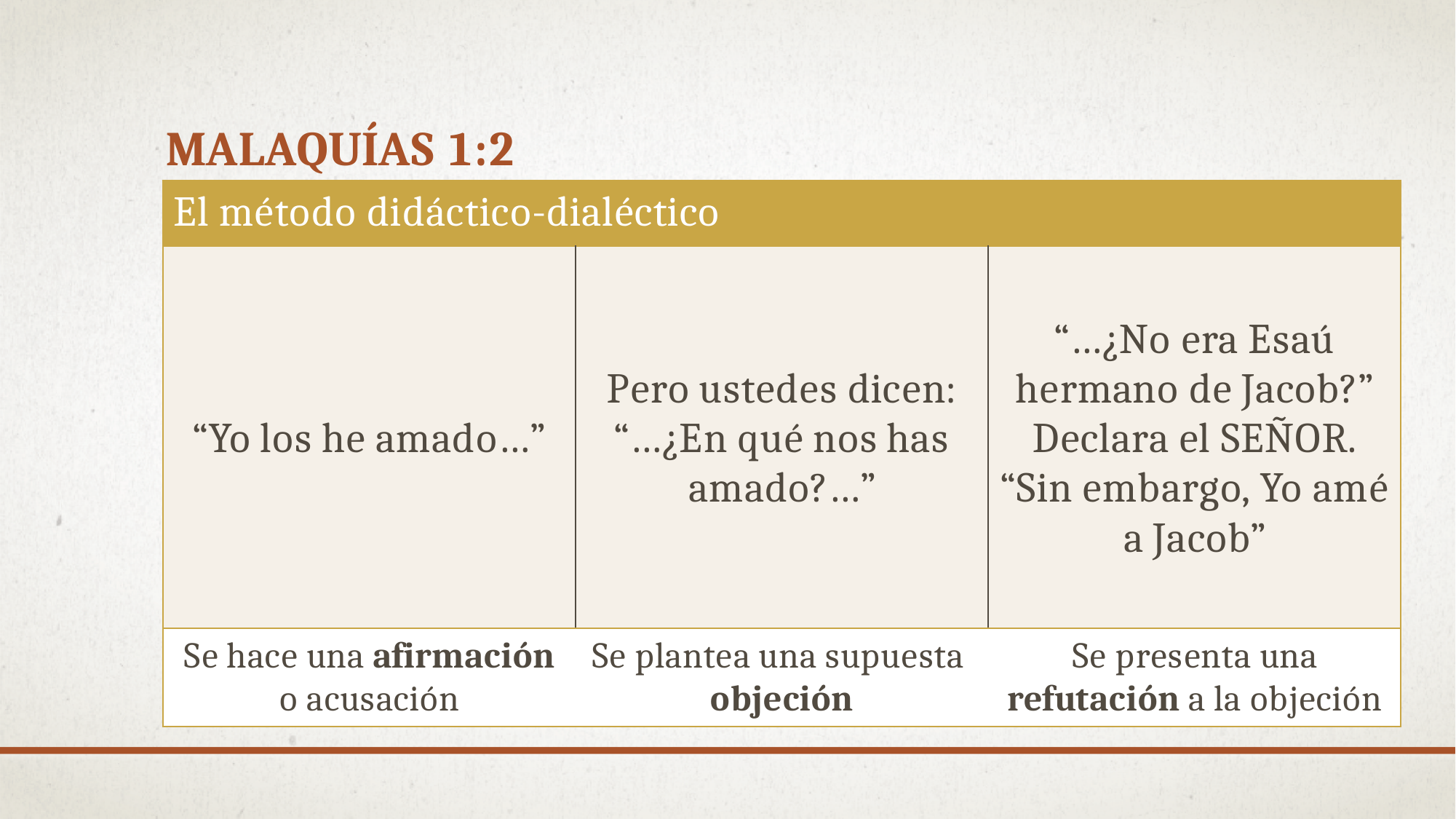

# Malaquías 1:2
| El método didáctico-dialéctico |  |  |
| --- | --- | --- |
| “Yo los he amado…” | Pero ustedes dicen: “…¿En qué nos has amado?…” | “…¿No era Esaú hermano de Jacob?” Declara el SEÑOR. “Sin embargo, Yo amé a Jacob” |
| Se hace una afirmación o acusación | Se plantea una supuesta objeción | Se presenta una refutación a la objeción |